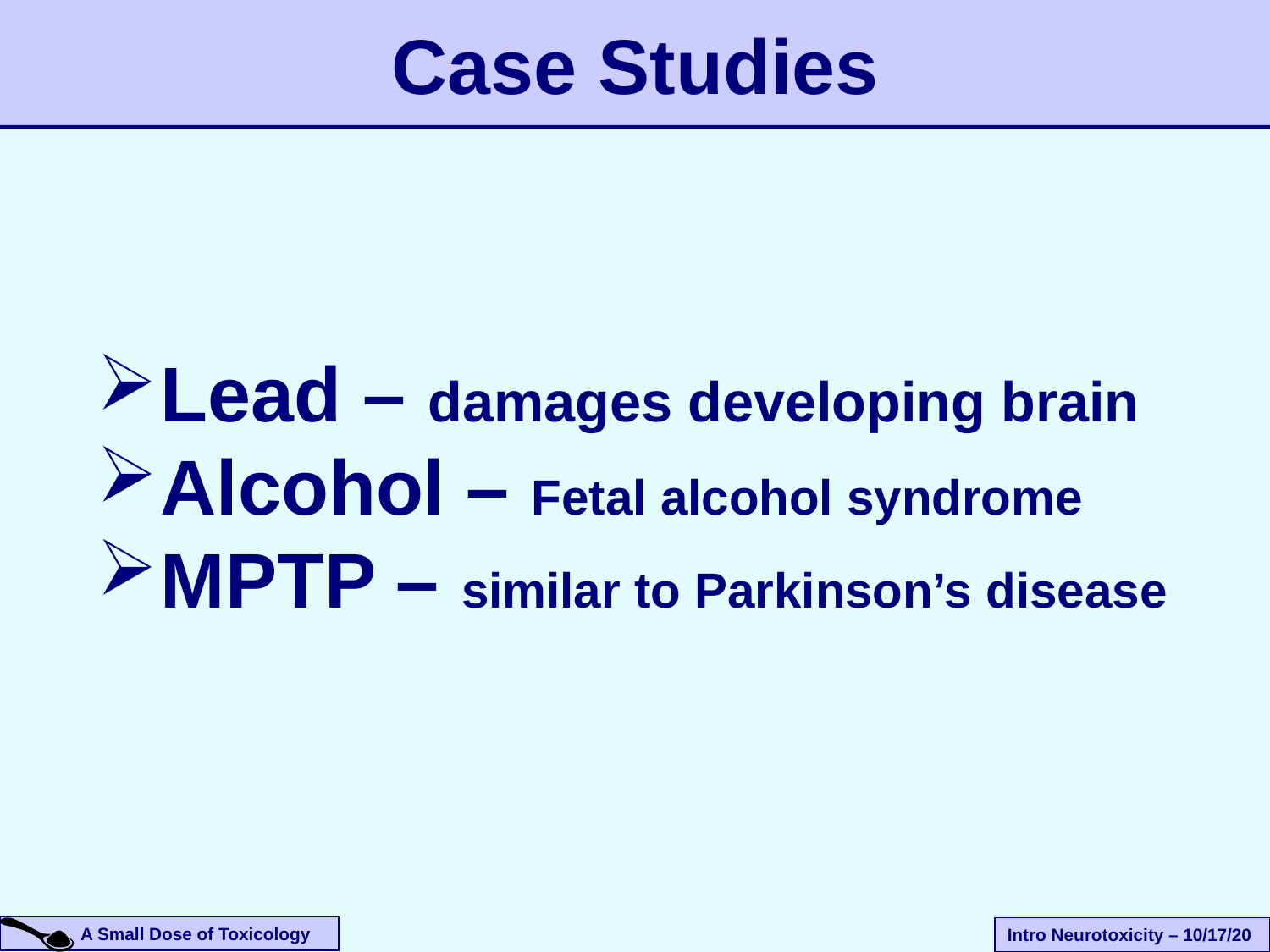

# Case Studies
Lead – damages developing brain
Alcohol – Fetal alcohol syndrome
MPTP – similar to Parkinson’s disease